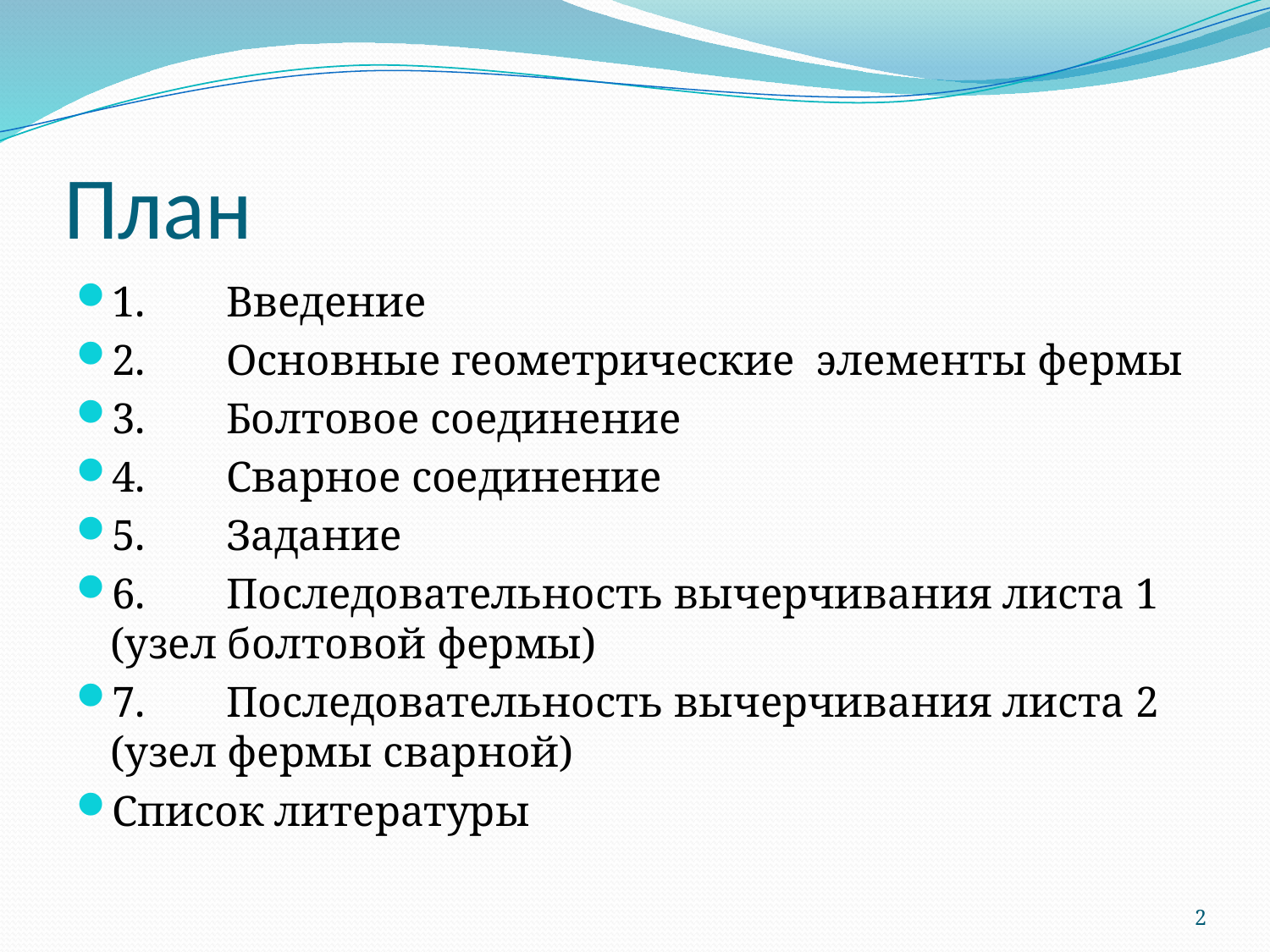

# План
1.	Введение
2.	Основные геометрические  элементы фермы
3.	Болтовое соединение
4.	Сварное соединение
5.	Задание
6.	Последовательность вычерчивания листа 1 (узел болтовой фермы)
7.	Последовательность вычерчивания листа 2 (узел фермы сварной)
Список литературы
2